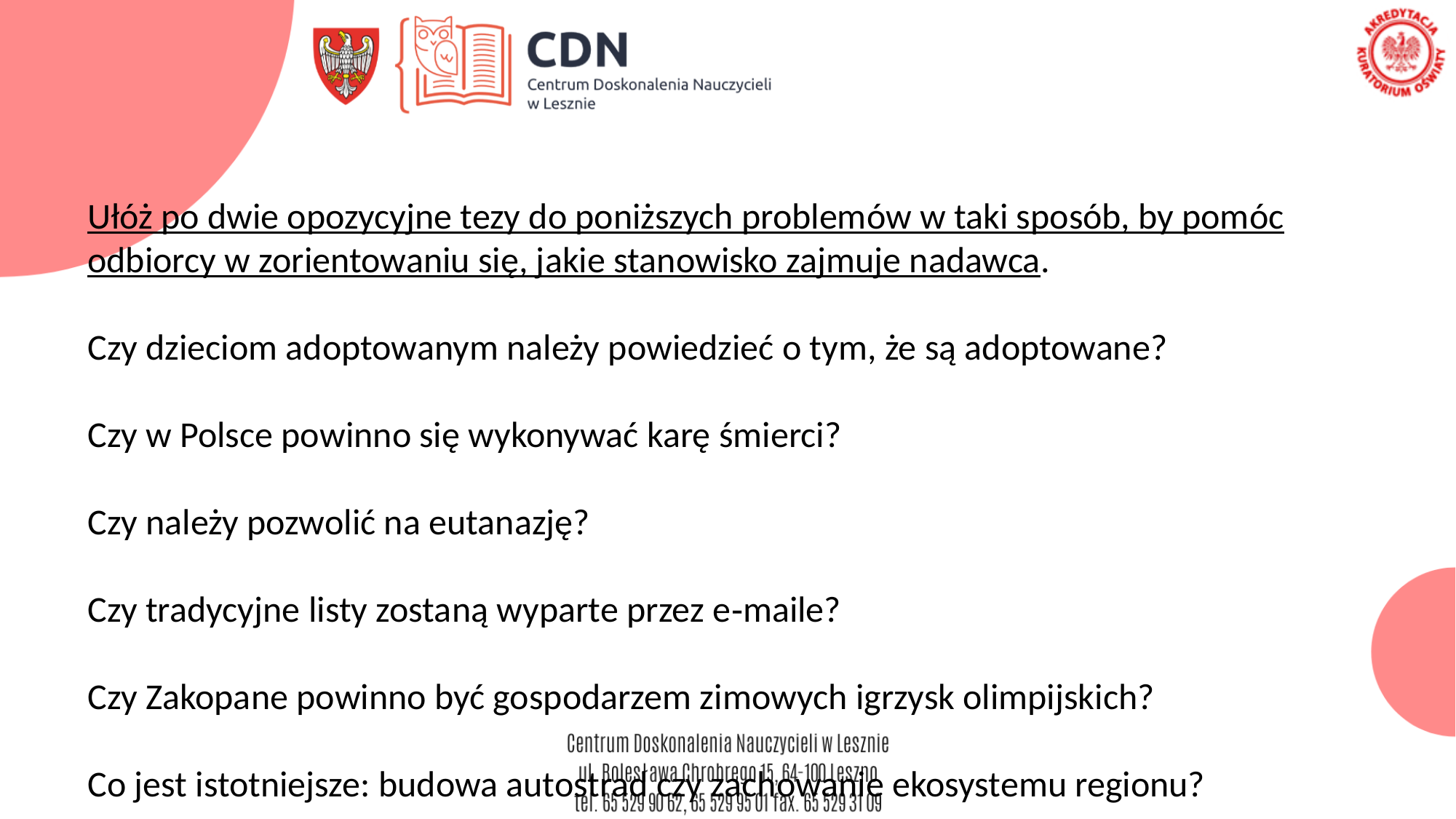

Ułóż po dwie opozycyjne tezy do poniższych problemów w taki sposób, by pomóc odbiorcy w zorientowaniu się, jakie stanowisko zajmuje nadawca.

Czy dzieciom adoptowanym należy powiedzieć o tym, że są adoptowane?

Czy w Polsce powinno się wykonywać karę śmierci?

Czy należy pozwolić na eutanazję?

Czy tradycyjne listy zostaną wyparte przez e‑maile?

Czy Zakopane powinno być gospodarzem zimowych igrzysk olimpijskich?

Co jest istotniejsze: budowa autostrad czy zachowanie ekosystemu regionu?